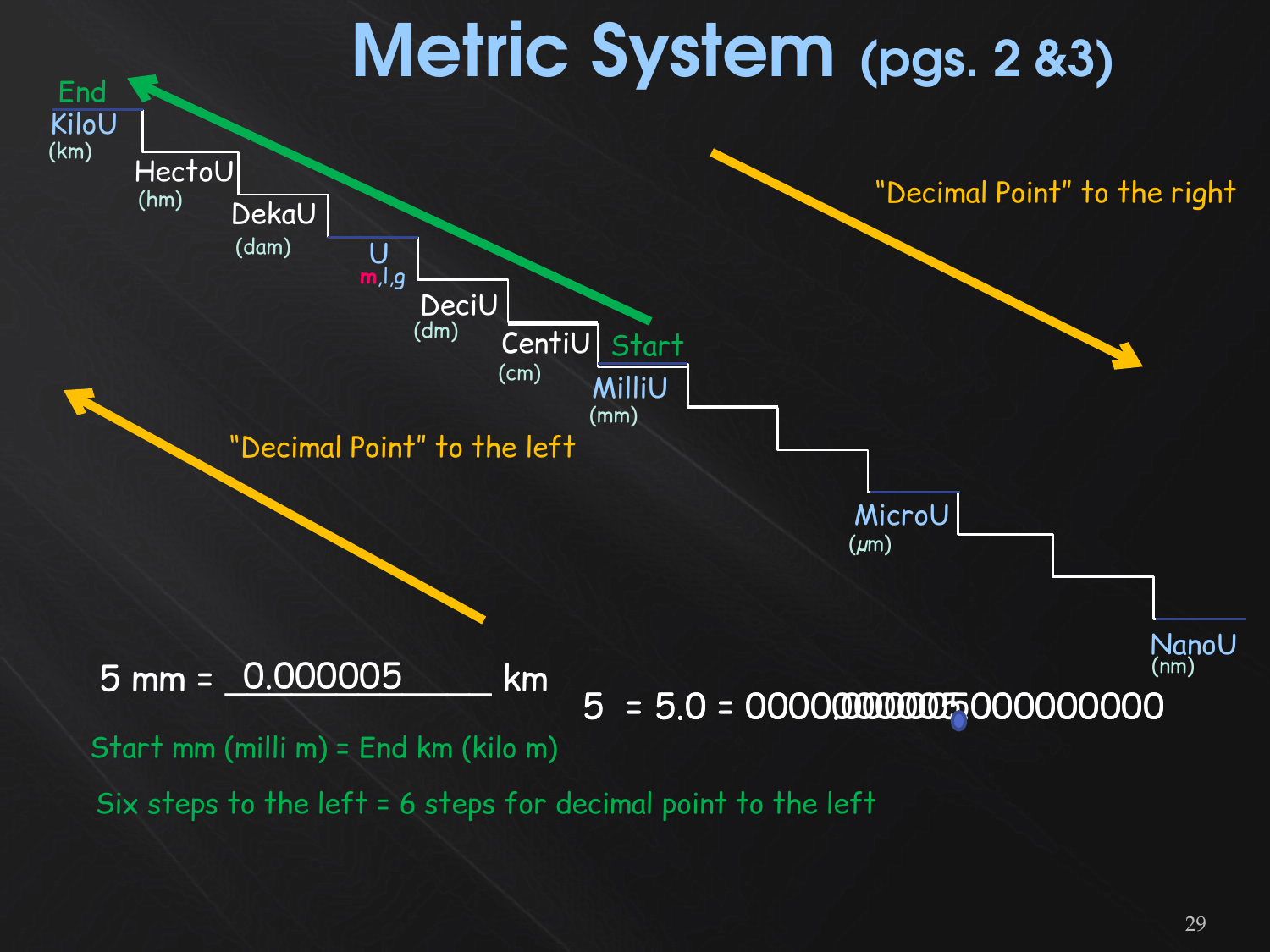

# Metric System (pgs. 2 &3)
End
KiloU
(km)
HectoU
“Decimal Point” to the right
(hm)
DekaU
(dam)
U
m,l,g
DeciU
(dm)
CentiU
Start
(cm)
MilliU
(mm)
“Decimal Point” to the left
MicroU
(µm)
NanoU
(nm)
0.000005
5 mm = ____________ km
5  = 5.0 = 0000000005.000000000
5  = 5.0 = 0000.000005000000000

Start mm (milli m) = End km (kilo m)
Six steps to the left = 6 steps for decimal point to the left
29